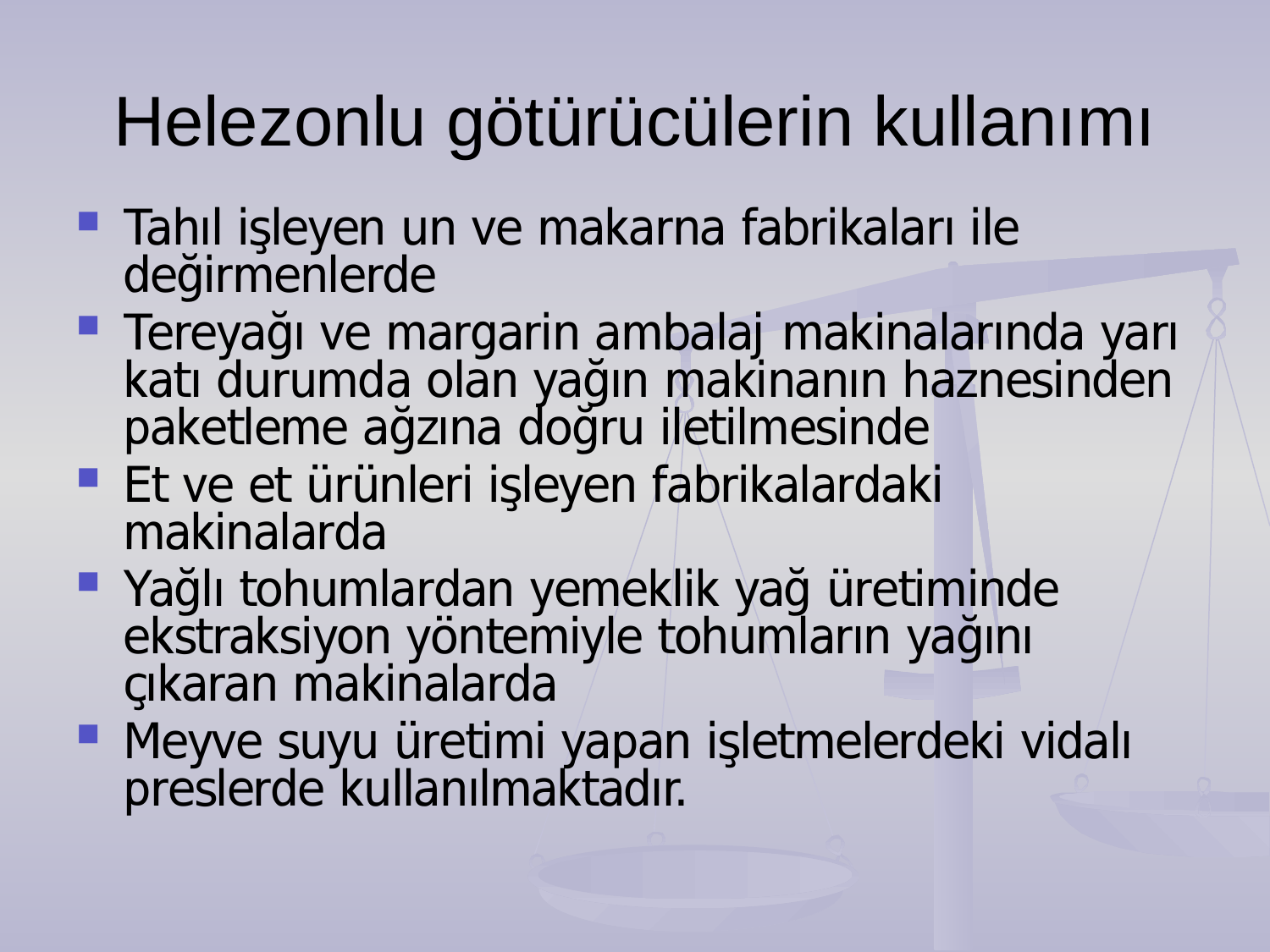

# Helezonlu götürücülerin kullanımı
Tahıl işleyen un ve makarna fabrikaları ile değirmenlerde
Tereyağı ve margarin ambalaj makinalarında yarı katı durumda olan yağın makinanın haznesinden paketleme ağzına doğru iletilmesinde
Et ve et ürünleri işleyen fabrikalardaki makinalarda
Yağlı tohumlardan yemeklik yağ üretiminde ekstraksiyon yöntemiyle tohumların yağını çıkaran makinalarda
Meyve suyu üretimi yapan işletmelerdeki vidalı preslerde kullanılmaktadır.